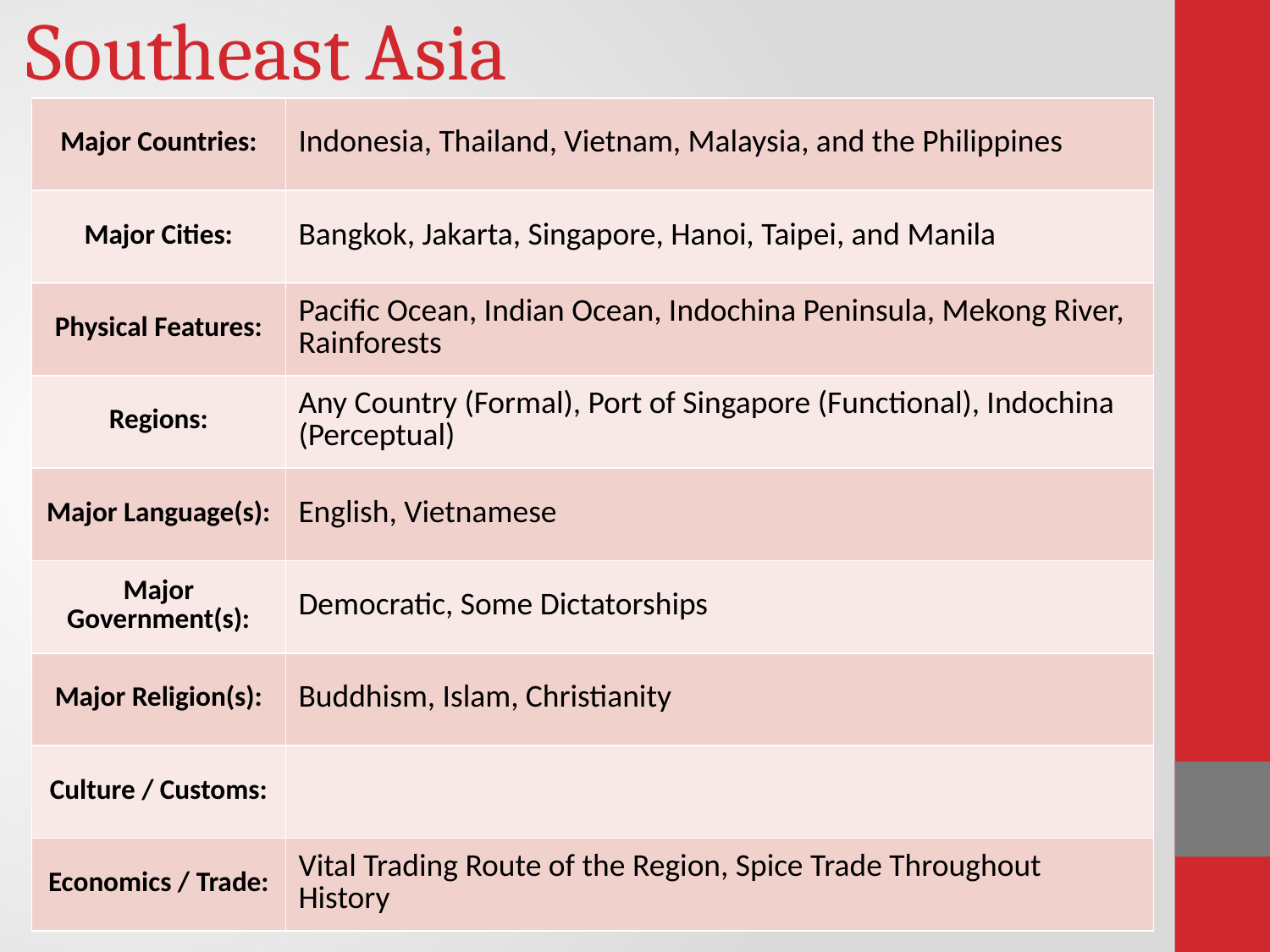

# Southeast Asia
| Major Countries: | Indonesia, Thailand, Vietnam, Malaysia, and the Philippines |
| --- | --- |
| Major Cities: | Bangkok, Jakarta, Singapore, Hanoi, Taipei, and Manila |
| Physical Features: | Pacific Ocean, Indian Ocean, Indochina Peninsula, Mekong River, Rainforests |
| Regions: | Any Country (Formal), Port of Singapore (Functional), Indochina (Perceptual) |
| Major Language(s): | English, Vietnamese |
| Major Government(s): | Democratic, Some Dictatorships |
| Major Religion(s): | Buddhism, Islam, Christianity |
| Culture / Customs: |  |
| Economics / Trade: | Vital Trading Route of the Region, Spice Trade Throughout History |